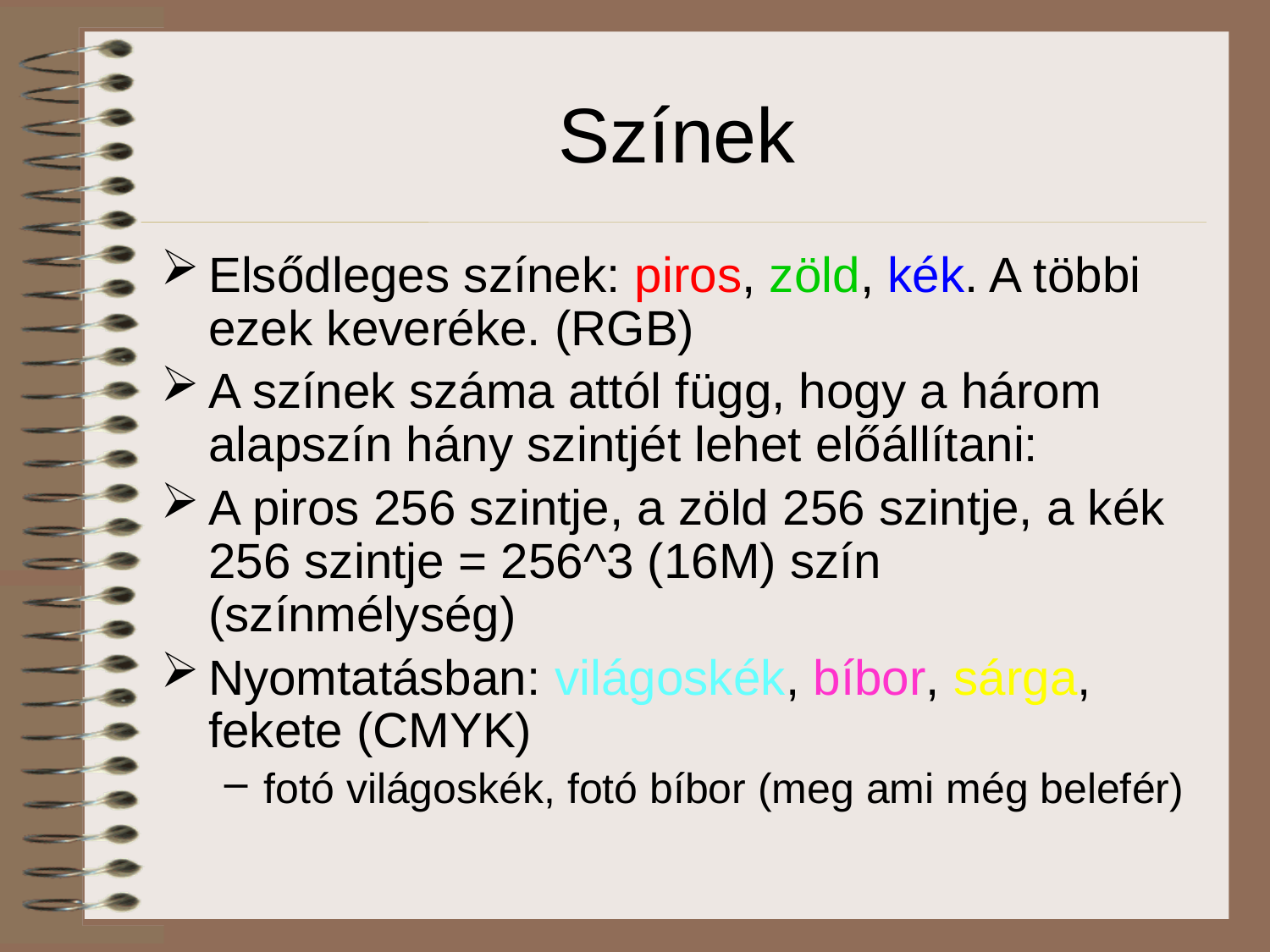

# Színek
Elsődleges színek: piros, zöld, kék. A többi ezek keveréke. (RGB)
A színek száma attól függ, hogy a három alapszín hány szintjét lehet előállítani:
A piros 256 szintje, a zöld 256 szintje, a kék 256 szintje = 256^3 (16M) szín (színmélység)
Nyomtatásban: világoskék, bíbor, sárga, fekete (CMYK)
fotó világoskék, fotó bíbor (meg ami még belefér)